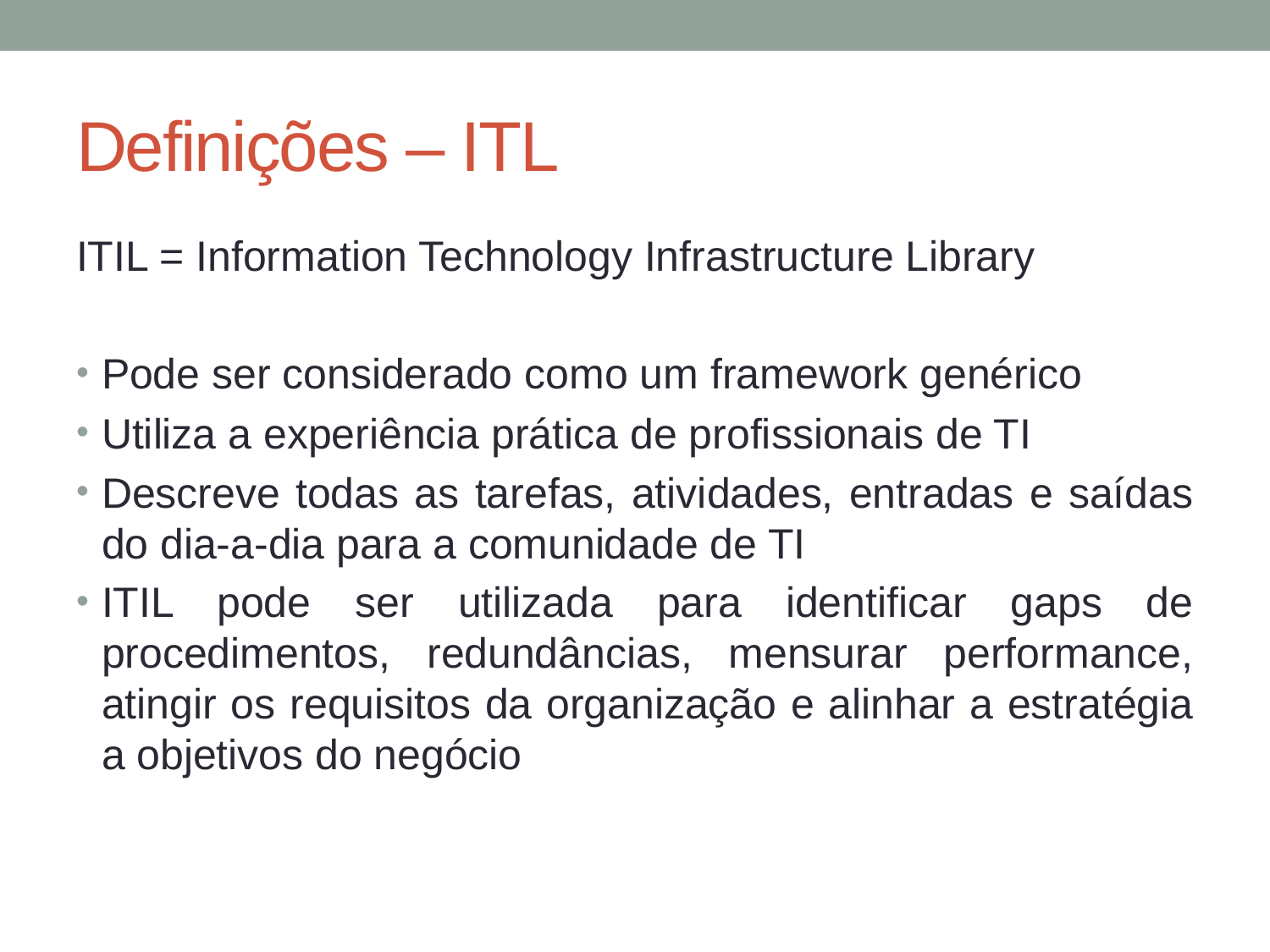

# Definições – ITL
ITIL = Information Technology Infrastructure Library

Pode ser considerado como um framework genérico
Utiliza a experiência prática de profissionais de TI
Descreve todas as tarefas, atividades, entradas e saídas do dia-a-dia para a comunidade de TI
ITIL pode ser utilizada para identificar gaps de procedimentos, redundâncias, mensurar performance, atingir os requisitos da organização e alinhar a estratégia a objetivos do negócio